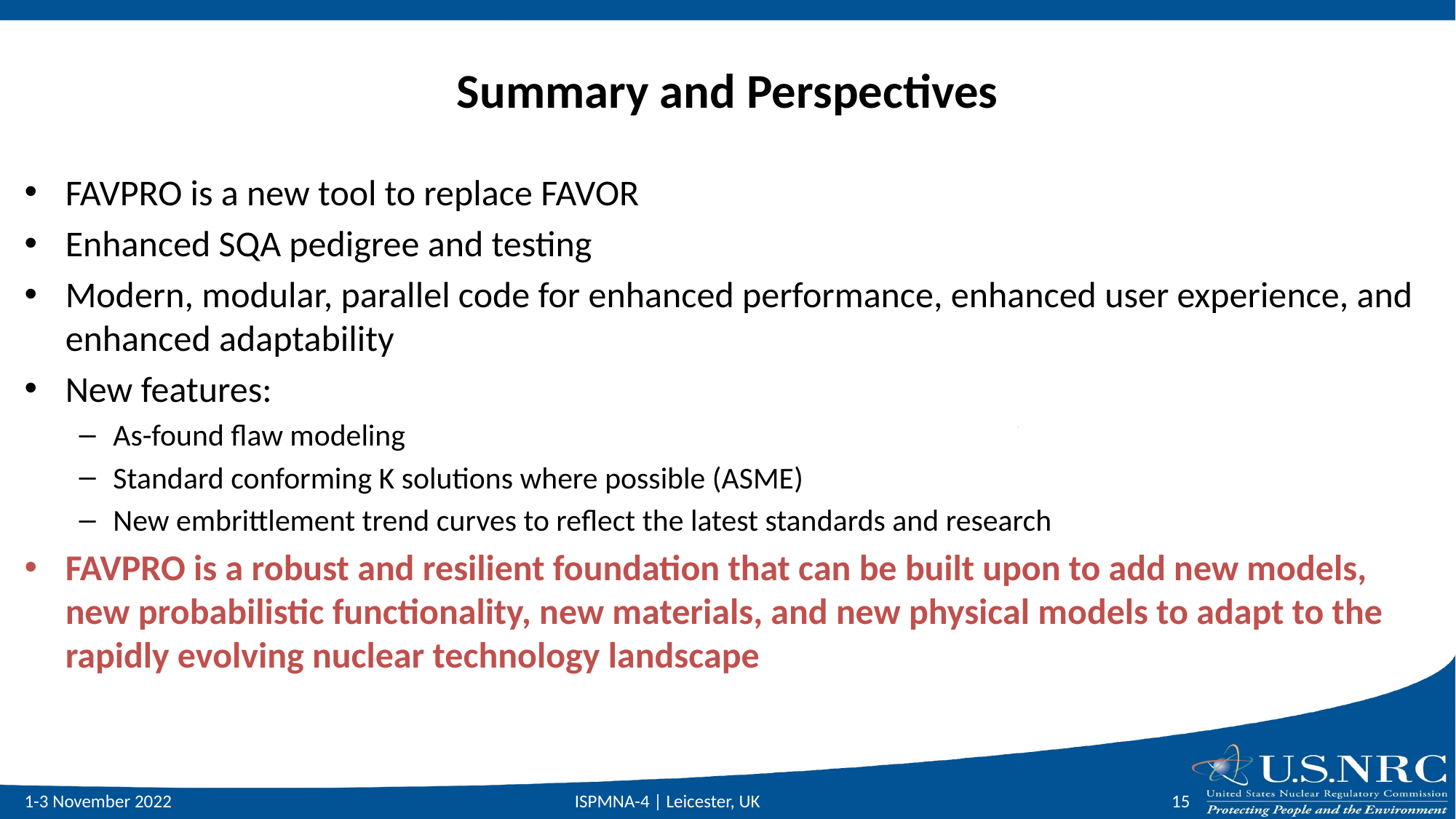

# Summary and Perspectives
FAVPRO is a new tool to replace FAVOR
Enhanced SQA pedigree and testing
Modern, modular, parallel code for enhanced performance, enhanced user experience, and enhanced adaptability
New features:
As-found flaw modeling
Standard conforming K solutions where possible (ASME)
New embrittlement trend curves to reflect the latest standards and research
FAVPRO is a robust and resilient foundation that can be built upon to add new models, new probabilistic functionality, new materials, and new physical models to adapt to the rapidly evolving nuclear technology landscape
1-3 November 2022
ISPMNA-4 | Leicester, UK
15